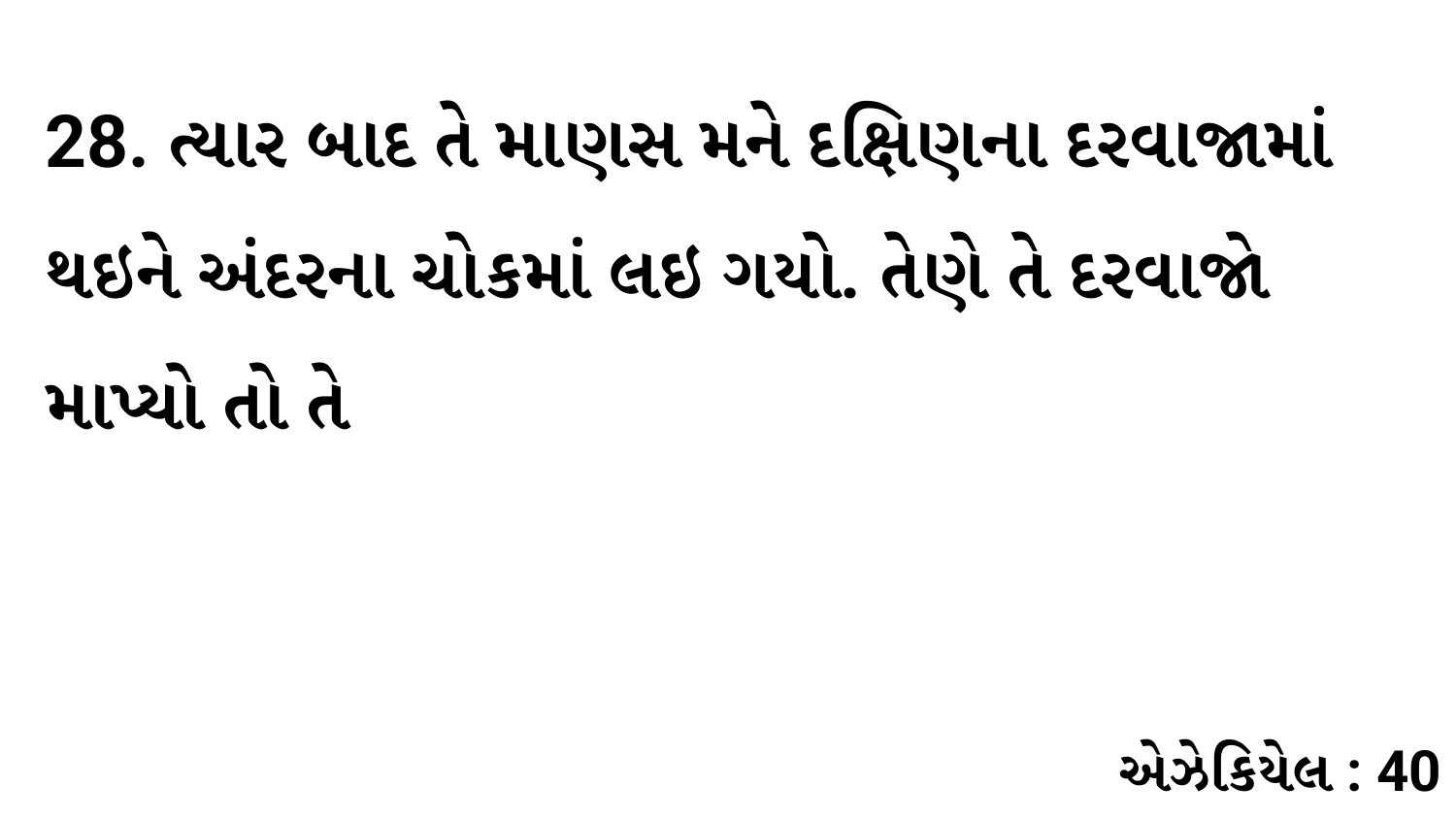

28. ત્યાર બાદ તે માણસ મને દક્ષિણના દરવાજામાં થઇને અંદરના ચોકમાં લઇ ગયો. તેણે તે દરવાજો માપ્યો તો તે
એઝેકિયેલ : 40